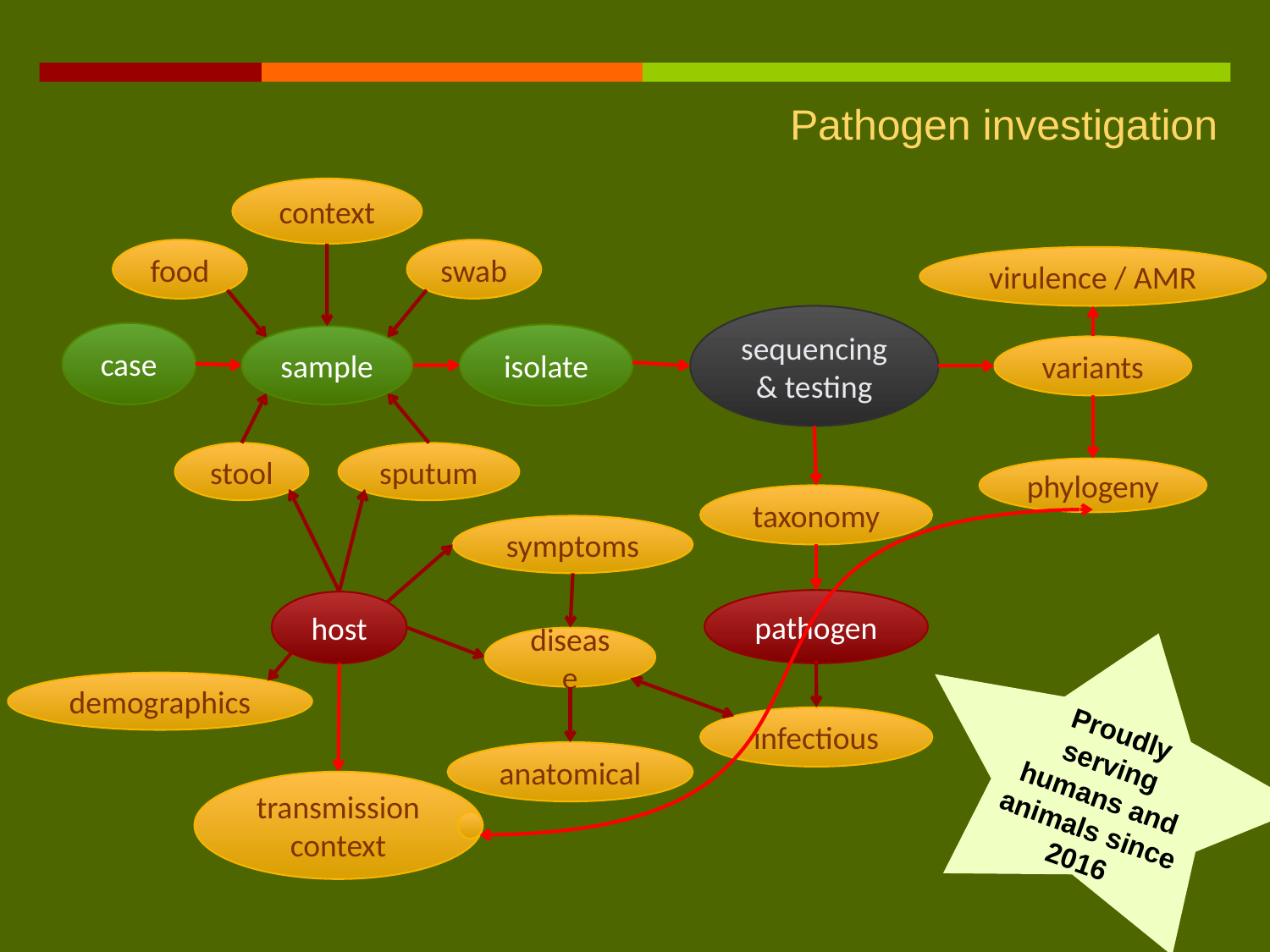

Pathogen investigation
context
food
swab
case
sample
stool
sputum
virulence / AMR
sequencing & testing
phylogeny
taxonomy
pathogen
variants
isolate
symptoms
host
disease
demographics
infectious
anatomical
transmission context

Proudly serving humans and animals since 2016